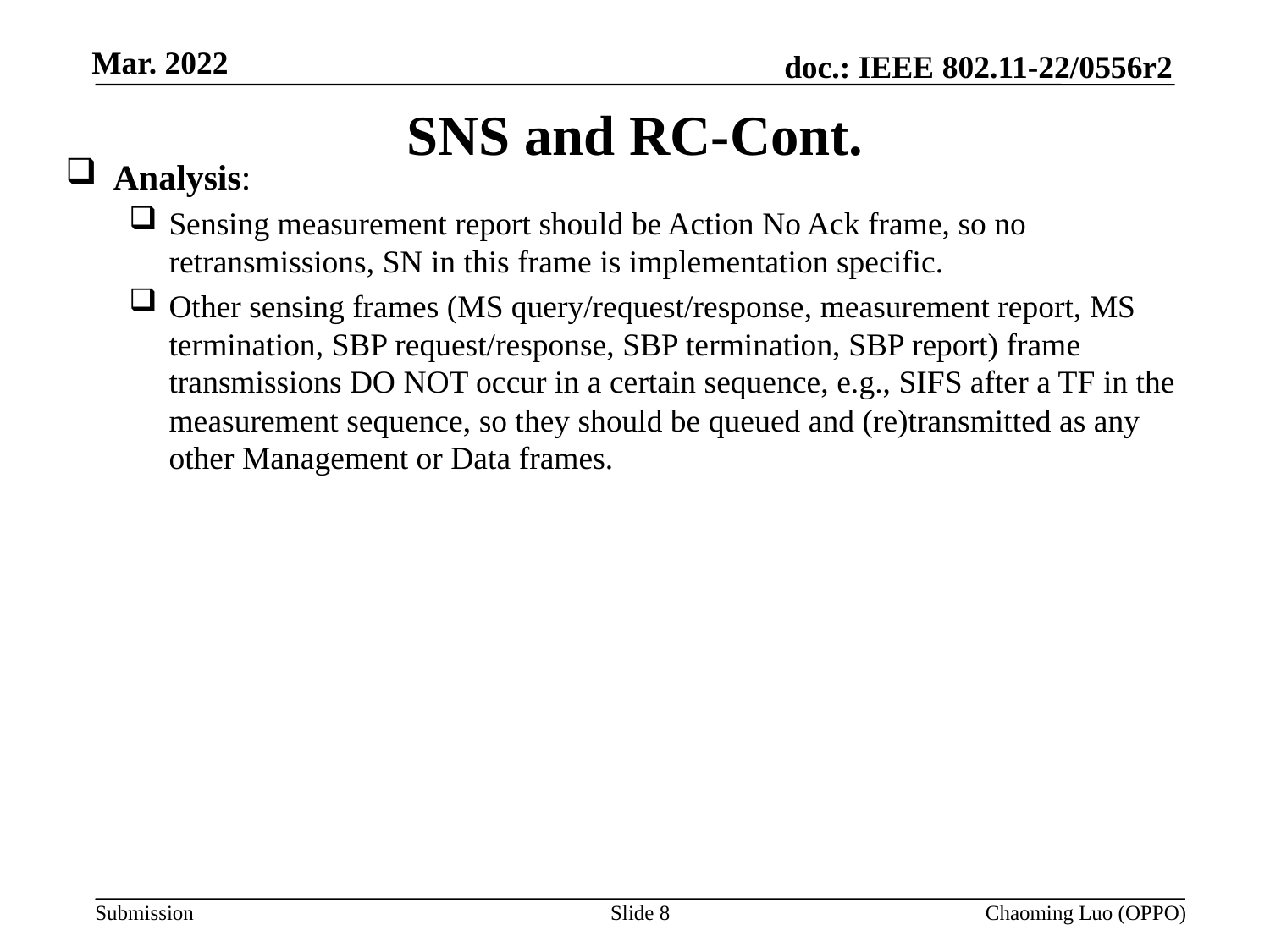

# SNS and RC-Cont.
Analysis:
Sensing measurement report should be Action No Ack frame, so no retransmissions, SN in this frame is implementation specific.
Other sensing frames (MS query/request/response, measurement report, MS termination, SBP request/response, SBP termination, SBP report) frame transmissions DO NOT occur in a certain sequence, e.g., SIFS after a TF in the measurement sequence, so they should be queued and (re)transmitted as any other Management or Data frames.
Slide 8
Chaoming Luo (OPPO)